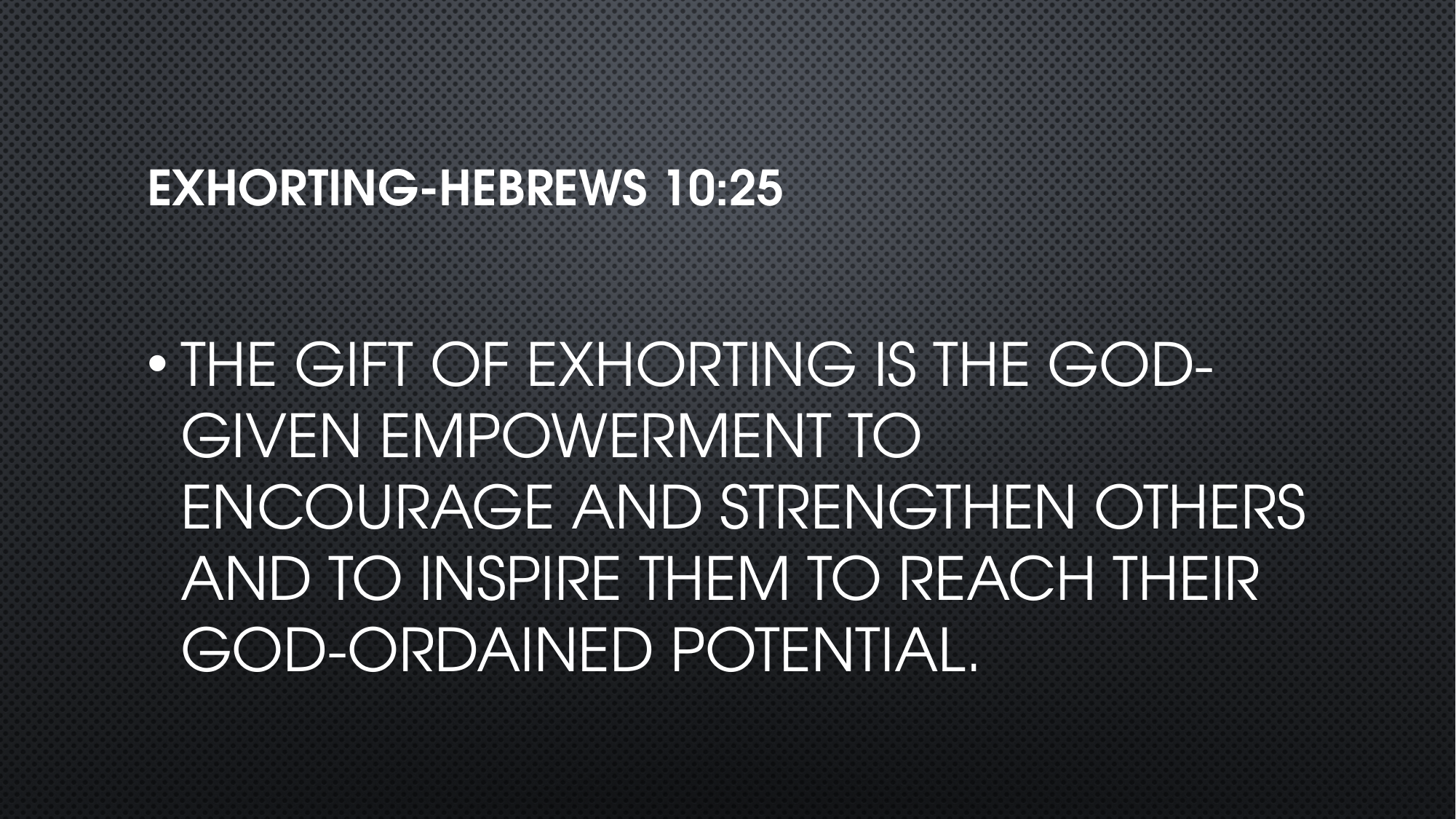

# EXHORTING-HEBREWS 10:25
The gift of exhorting is the God-given empowerment to encourage and strengthen others and to inspire them to reach their God-ordained potential.